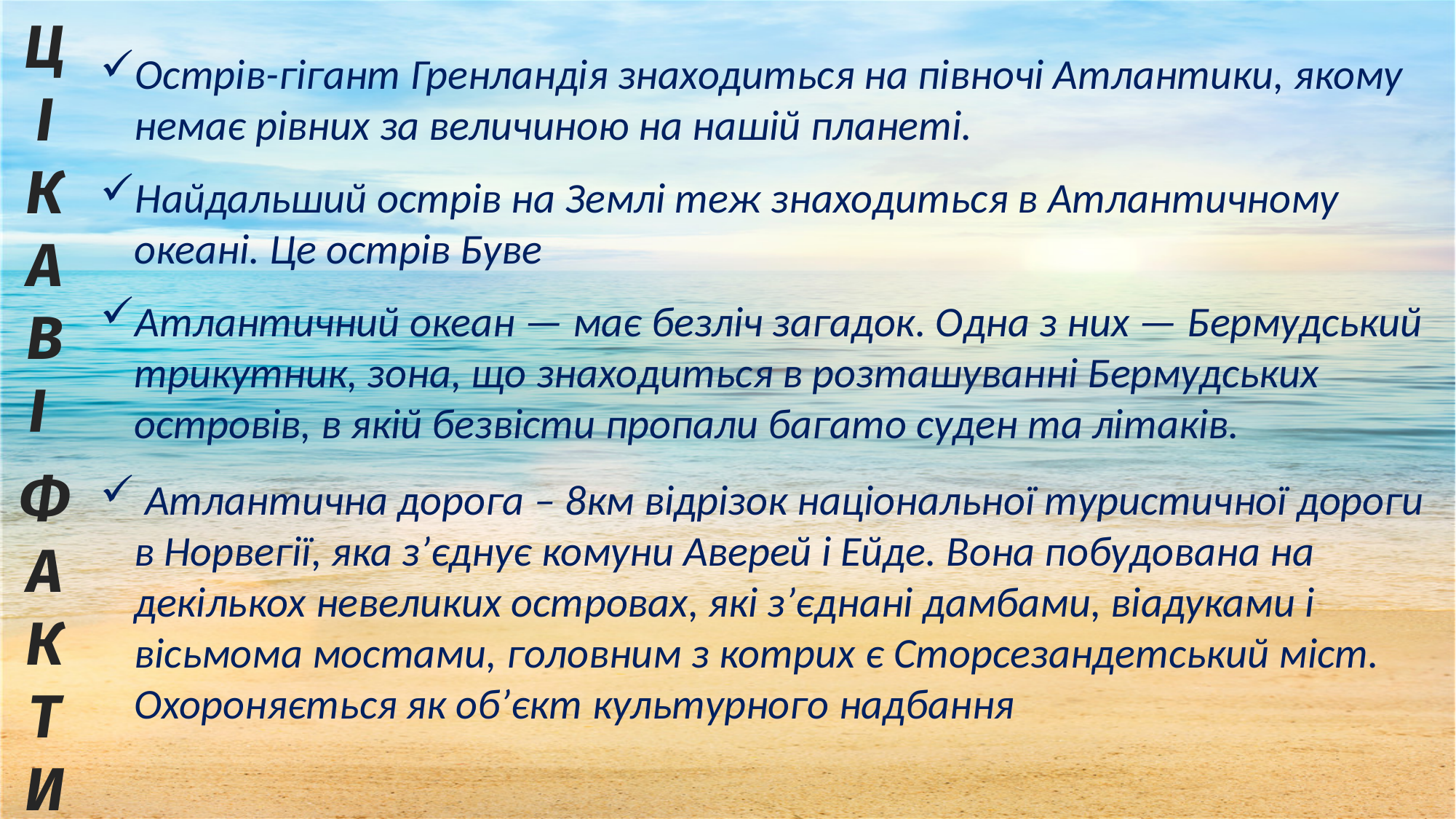

Ц
І
К
А
В
І

ФАКТИ
Острів-гігант Гренландія знаходиться на півночі Атлантики, якому немає рівних за величиною на нашій планеті.

Найдальший острів на Землі теж знаходиться в Атлантичному океані. Це острів Буве

Атлантичний океан — має безліч загадок. Одна з них — Бермудський трикутник, зона, що знаходиться в розташуванні Бермудських островів, в якій безвісти пропали багато суден та літаків.

 Атлантична дорога – 8км відрізок національної туристичної дороги в Норвегії, яка з’єднує комуни Аверей і Ейде. Вона побудована на декількох невеликих островах, які з’єднані дамбами, віадуками і вісьмома мостами, головним з котрих є Сторсезандетський міст. Охороняється як об’єкт культурного надбання